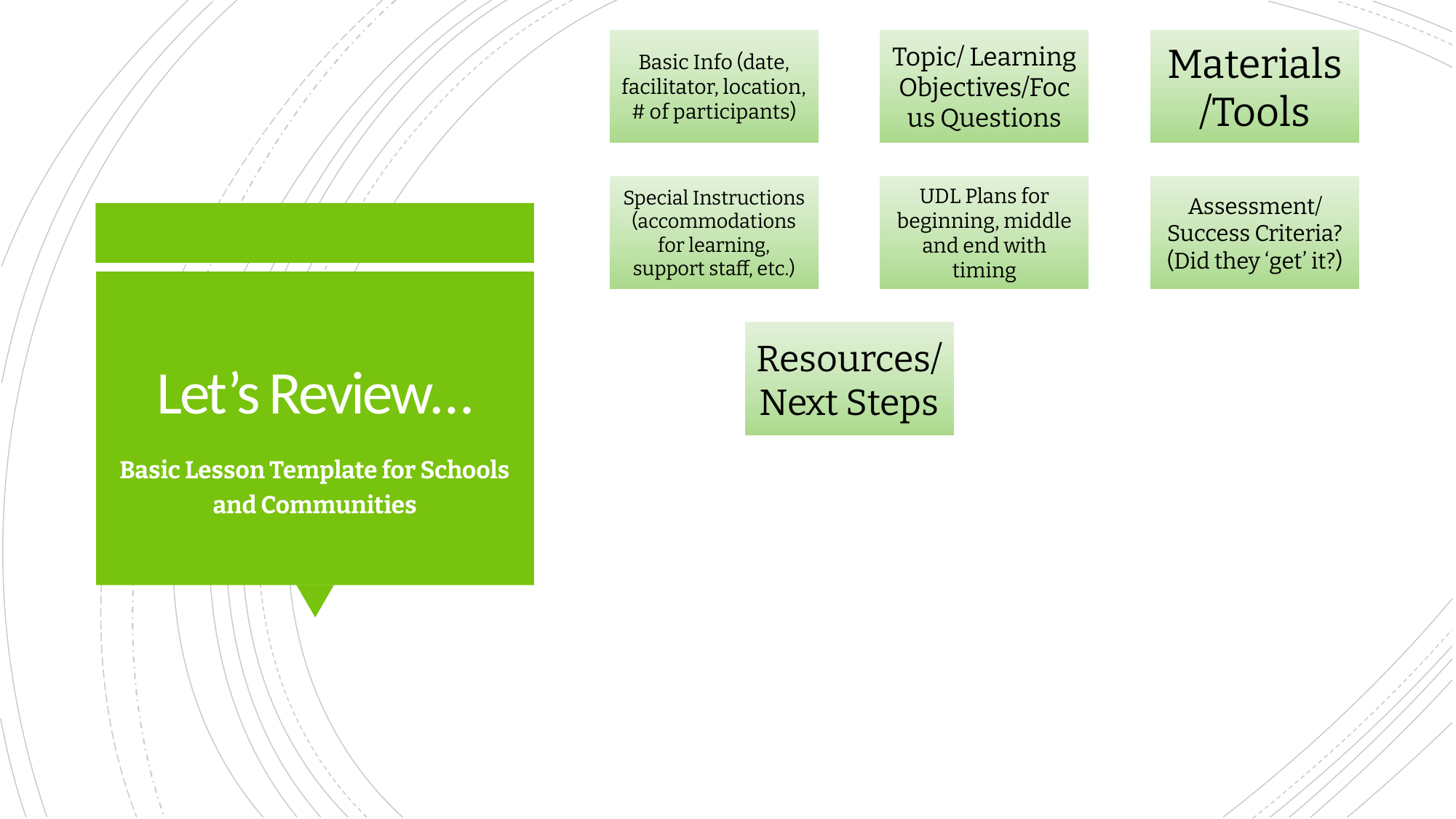

Basic Info (date, facilitator, location, # of participants)
Topic/ Learning Objectives/Focus Questions
Materials/Tools
Assessment/Success Criteria?
(Did they ‘get’ it?)
UDL Plans for beginning, middle and end with timing
Special Instructions (accommodations for learning, support staff, etc.)
Resources/Next Steps
# Let’s Review…
Basic Lesson Template for Schools and Communities